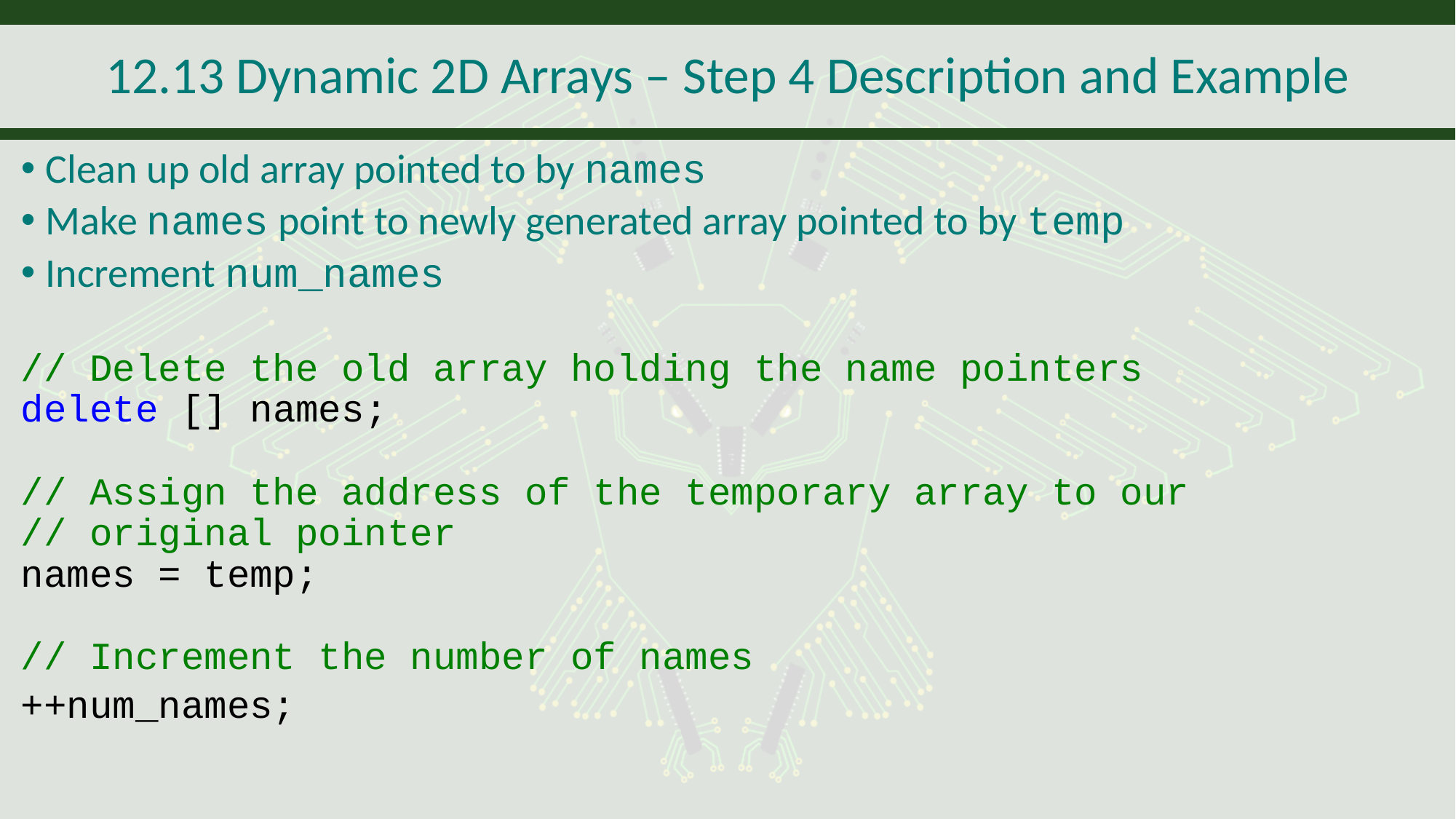

# 12.13 Dynamic 2D Arrays – Step 4 Description and Example
Clean up old array pointed to by names
Make names point to newly generated array pointed to by temp
Increment num_names

// Delete the old array holding the name pointers
delete [] names;

// Assign the address of the temporary array to our
// original pointer
names = temp;

// Increment the number of names
++num_names;